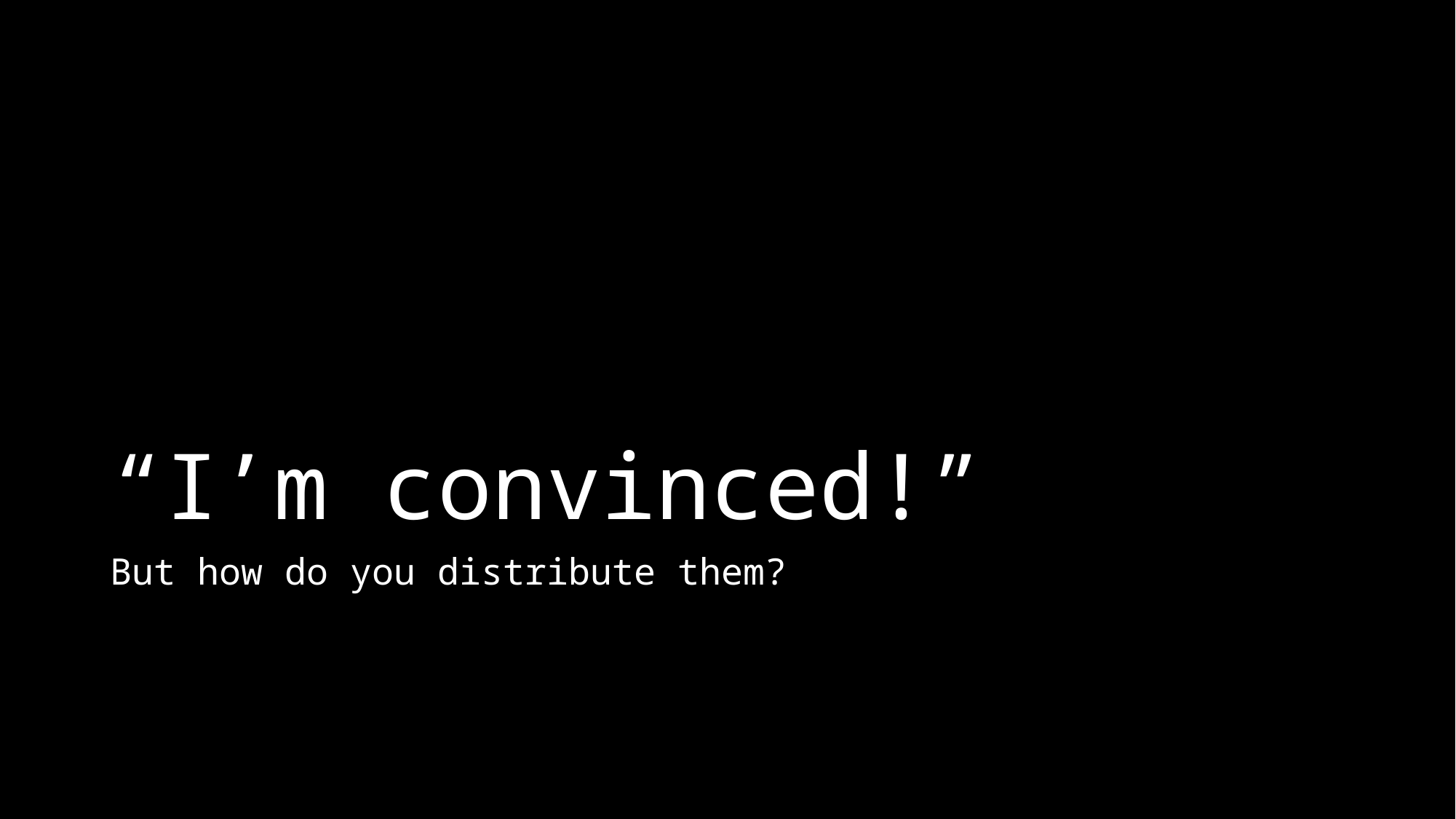

# “I’m convinced!”
But how do you distribute them?